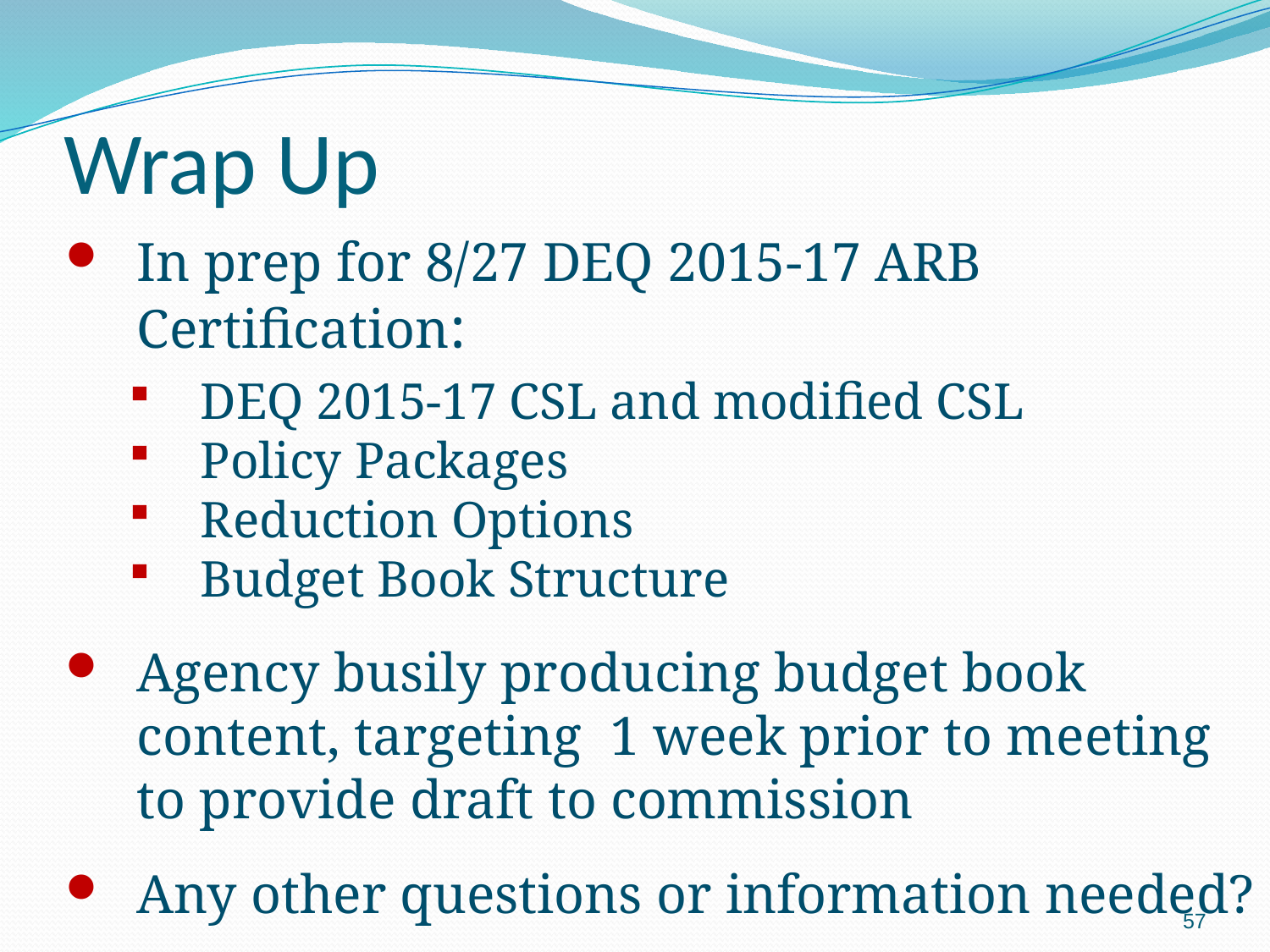

# Wrap Up
In prep for 8/27 DEQ 2015-17 ARB Certification:
DEQ 2015-17 CSL and modified CSL
Policy Packages
Reduction Options
Budget Book Structure
Agency busily producing budget book content, targeting  1 week prior to meeting to provide draft to commission
Any other questions or information needed?
57